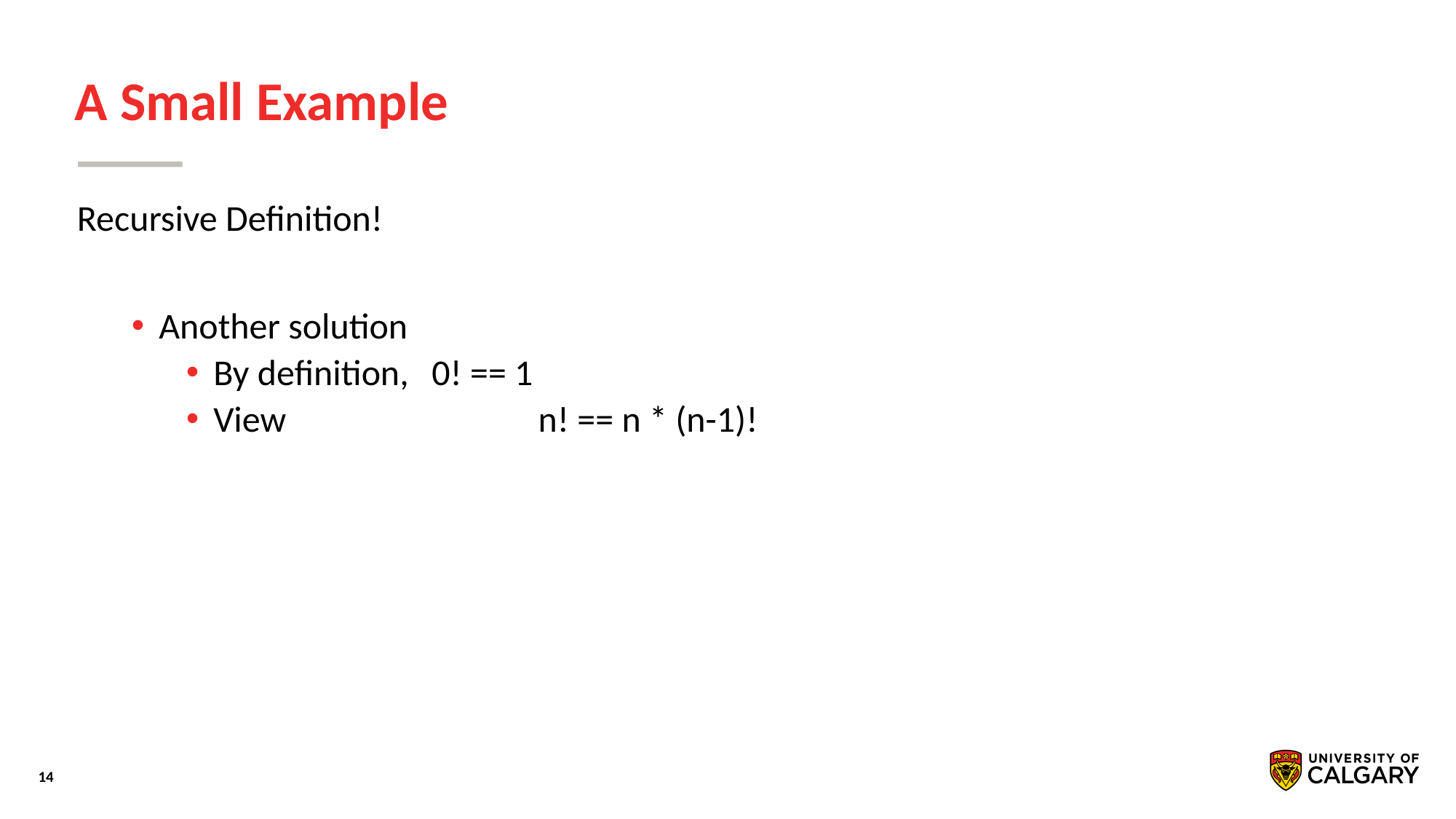

# A Small Example
Recursive Definition!

Another solution
By definition, 	0! == 1
View 		             n! == n * (n-1)!